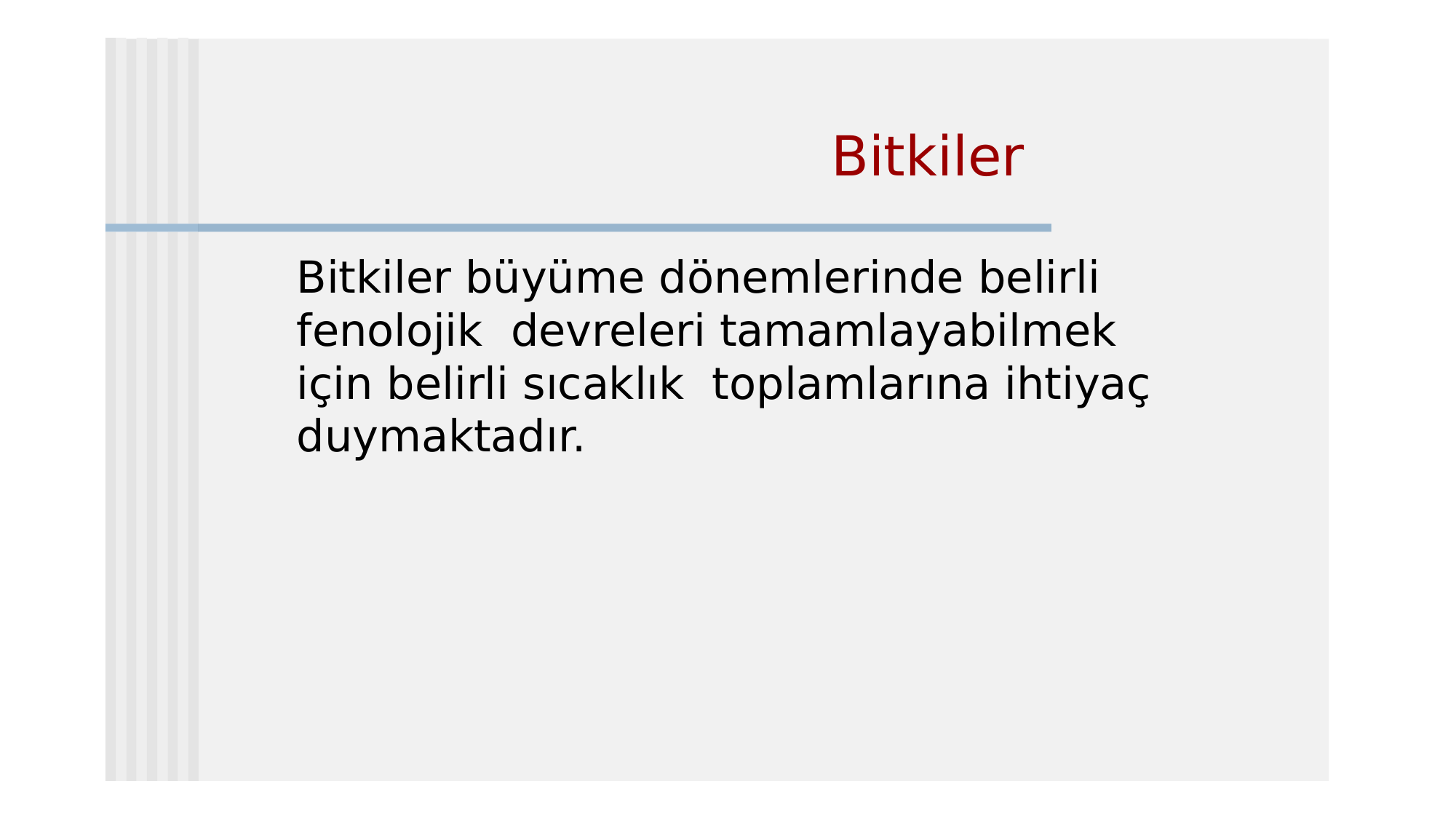

# Bitkiler
Bitkiler büyüme dönemlerinde belirli fenolojik  devreleri tamamlayabilmek için belirli sıcaklık  toplamlarına ihtiyaç duymaktadır.